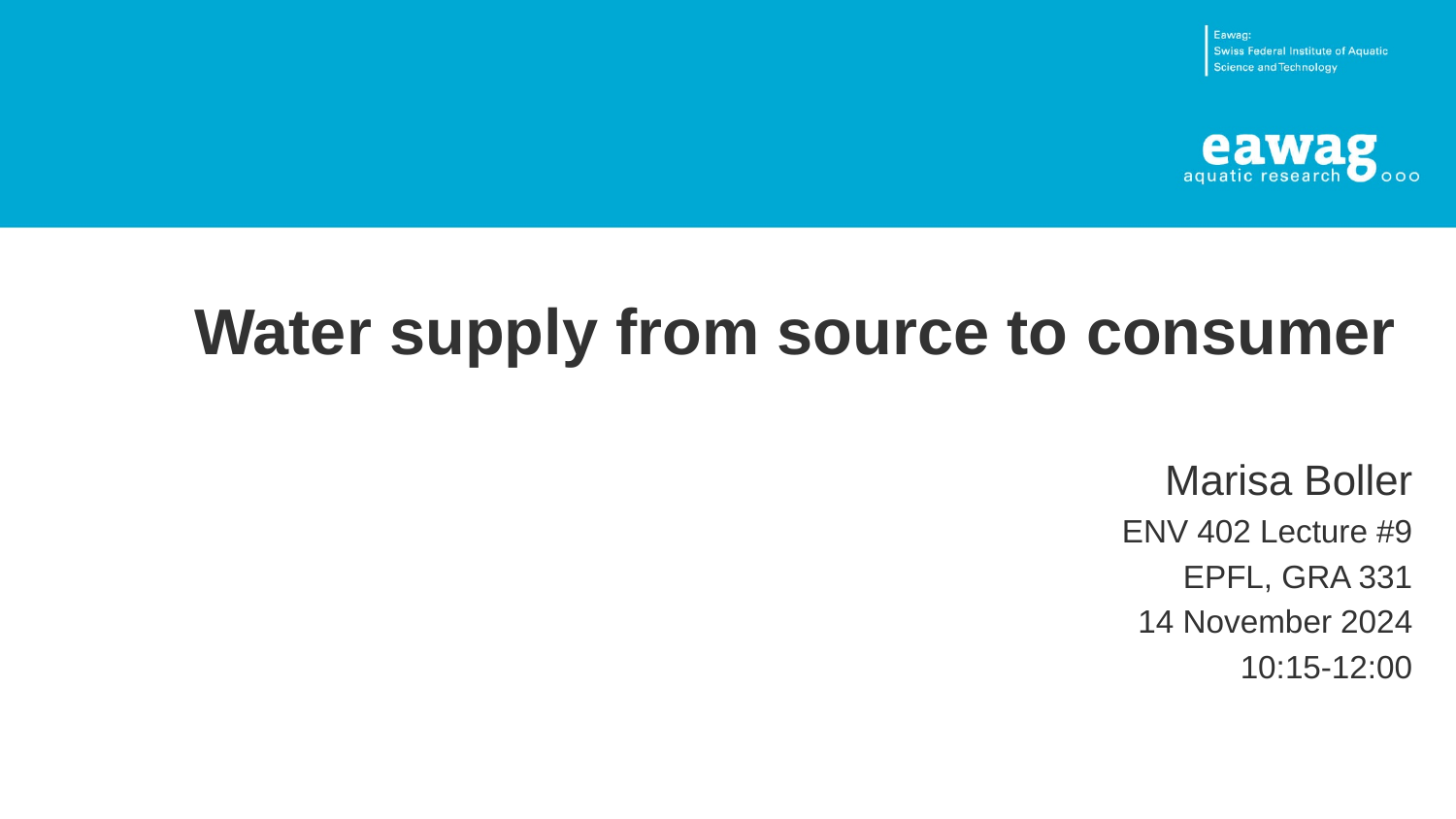

# Water supply from source to consumer
Marisa Boller
ENV 402 Lecture #9
EPFL, GRA 331
14 November 2024
10:15-12:00